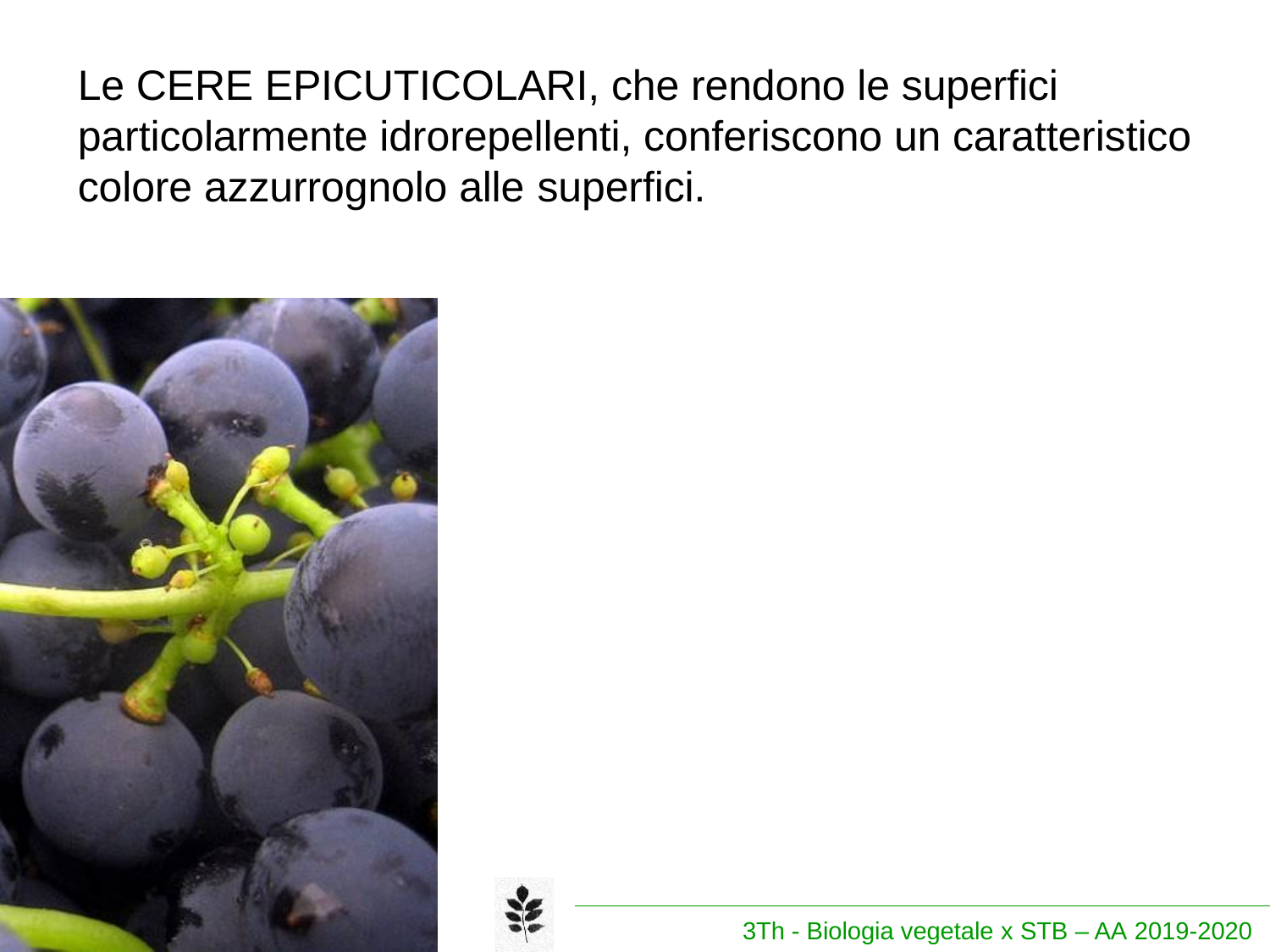

# Le CERE EPICUTICOLARI, che rendono le superfici  particolarmente idrorepellenti, conferiscono un caratteristico  colore azzurrognolo alle superfici.

3Th - Biologia vegetale x STB – AA 2019-2020